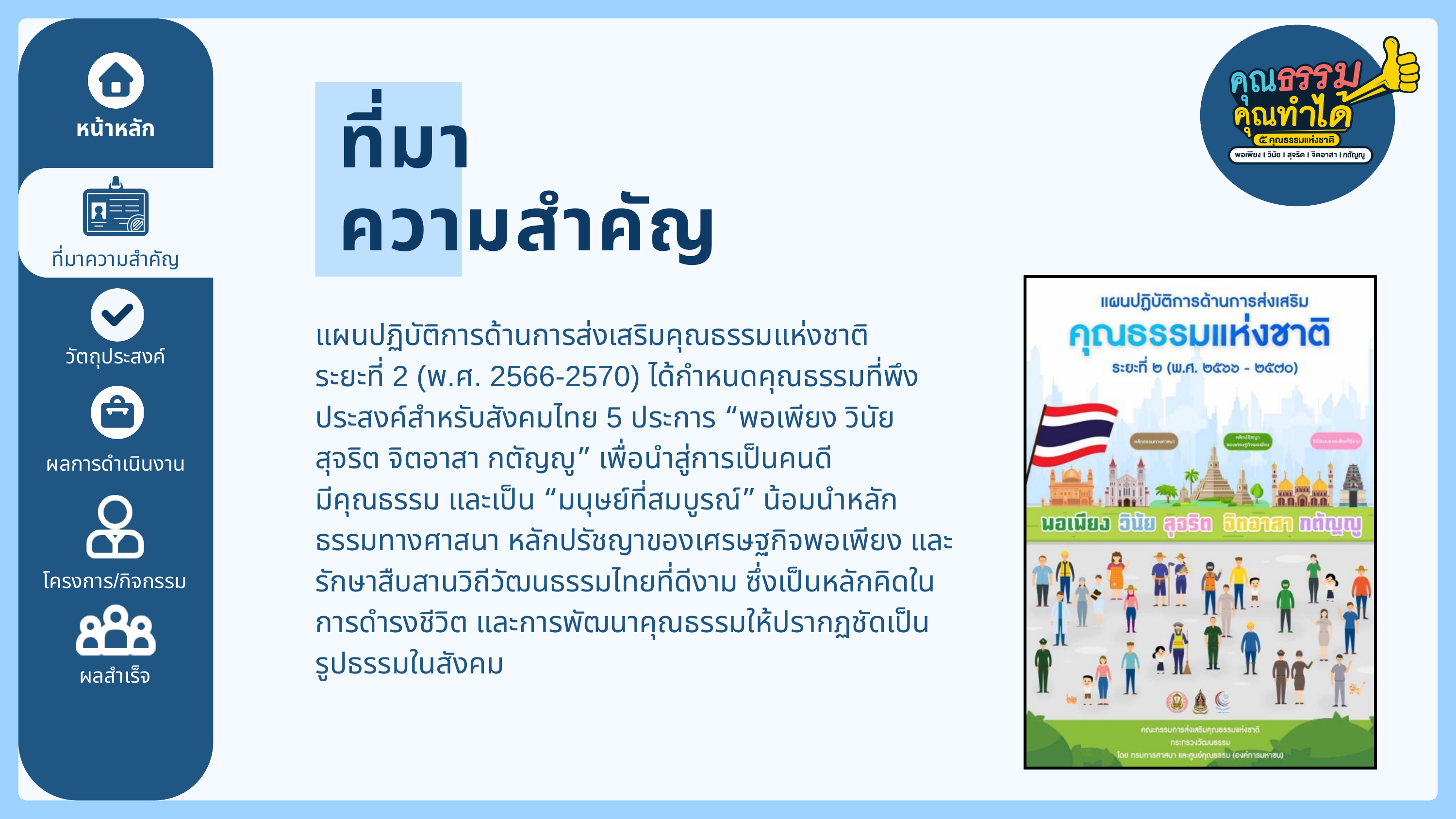

ที่มา
ความสำคัญ
หน้าหลัก

ที่มาความสำคัญ

แผนปฏิบัติการด้านการส่งเสริมคุณธรรมแห่งชาติ
ระยะที่ 2 (พ.ศ. 2566-2570) ได้กำหนดคุณธรรมที่พึงประสงค์สำหรับสังคมไทย 5 ประการ “พอเพียง วินัย สุจริต จิตอาสา กตัญญู” เพื่อนำสู่การเป็นคนดี
มีคุณธรรม และเป็น “มนุษย์ที่สมบูรณ์” น้อมนำหลักธรรมทางศาสนา หลักปรัชญาของเศรษฐกิจพอเพียง และรักษาสืบสานวิถีวัฒนธรรมไทยที่ดีงาม ซึ่งเป็นหลักคิดในการดำรงชีวิต และการพัฒนาคุณธรรมให้ปรากฏชัดเป็นรูปธรรมในสังคม

วัตถุประสงค์

ผลการดำเนินงาน

โครงการ/กิจกรรม

ผลสำเร็จ